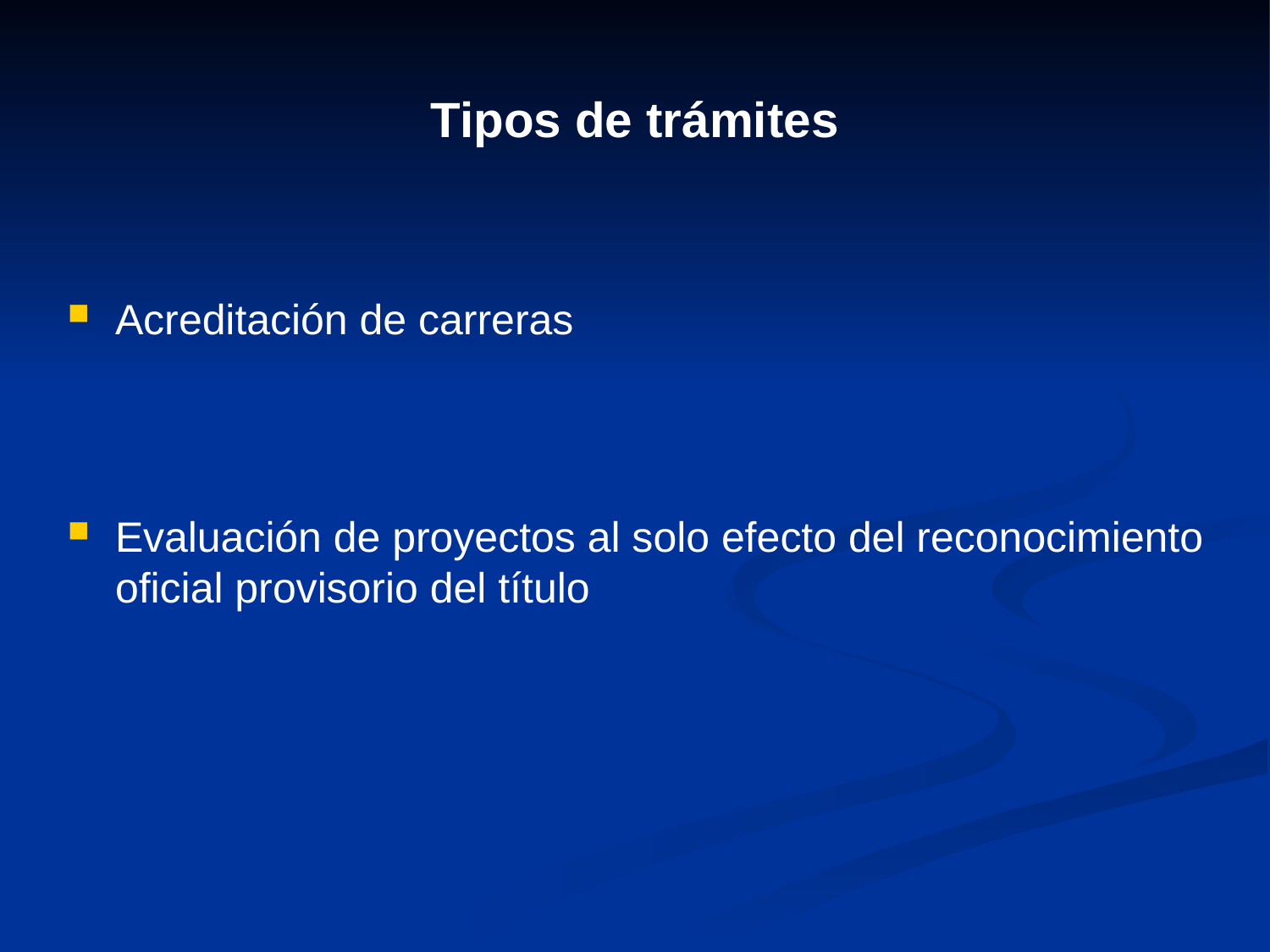

# Tipos de trámites
Acreditación de carreras

Evaluación de proyectos al solo efecto del reconocimiento oficial provisorio del título